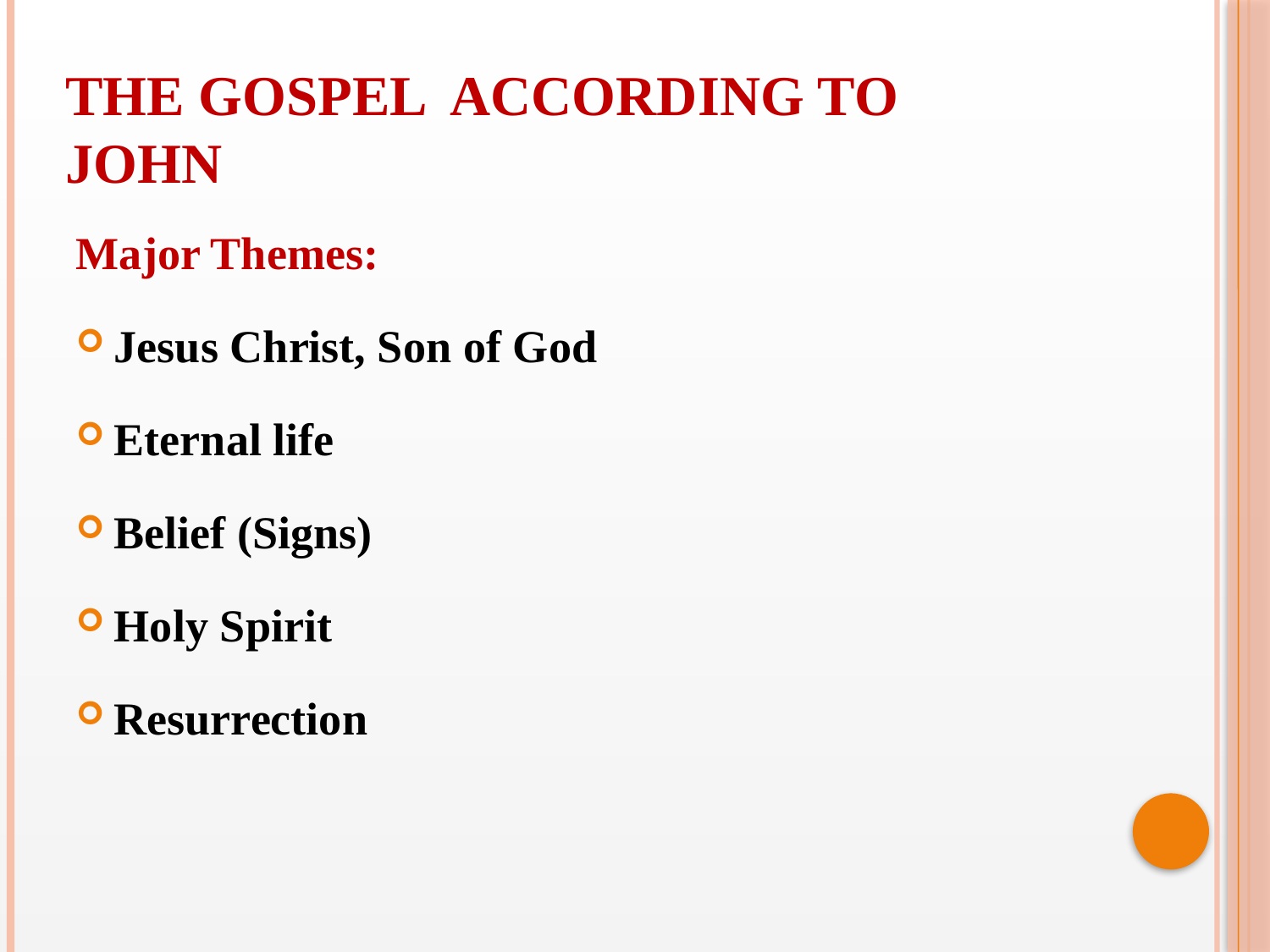

THE GOSPEL  ACCORDING TO
JOHN
Major Themes:
Jesus Christ, Son of God
Eternal life
Belief (Signs)
Holy Spirit
Resurrection